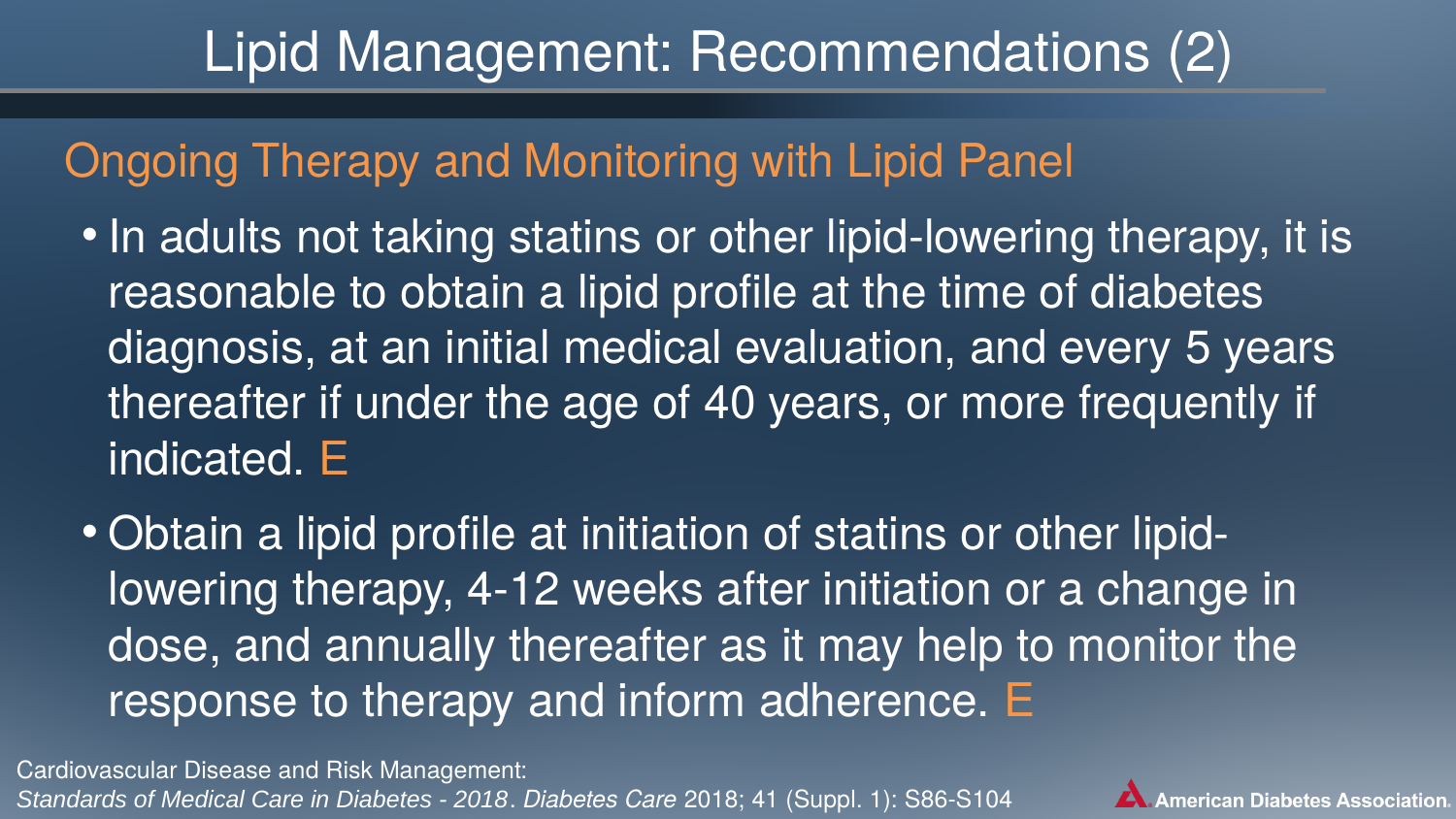

Lipid Management: Recommendations (2)
Ongoing Therapy and Monitoring with Lipid Panel
In adults not taking statins or other lipid-lowering therapy, it is reasonable to obtain a lipid profile at the time of diabetes diagnosis, at an initial medical evaluation, and every 5 years thereafter if under the age of 40 years, or more frequently if indicated. E
Obtain a lipid profile at initiation of statins or other lipid-lowering therapy, 4-12 weeks after initiation or a change in dose, and annually thereafter as it may help to monitor the response to therapy and inform adherence. E
Cardiovascular Disease and Risk Management:
Standards of Medical Care in Diabetes - 2018. Diabetes Care 2018; 41 (Suppl. 1): S86-S104